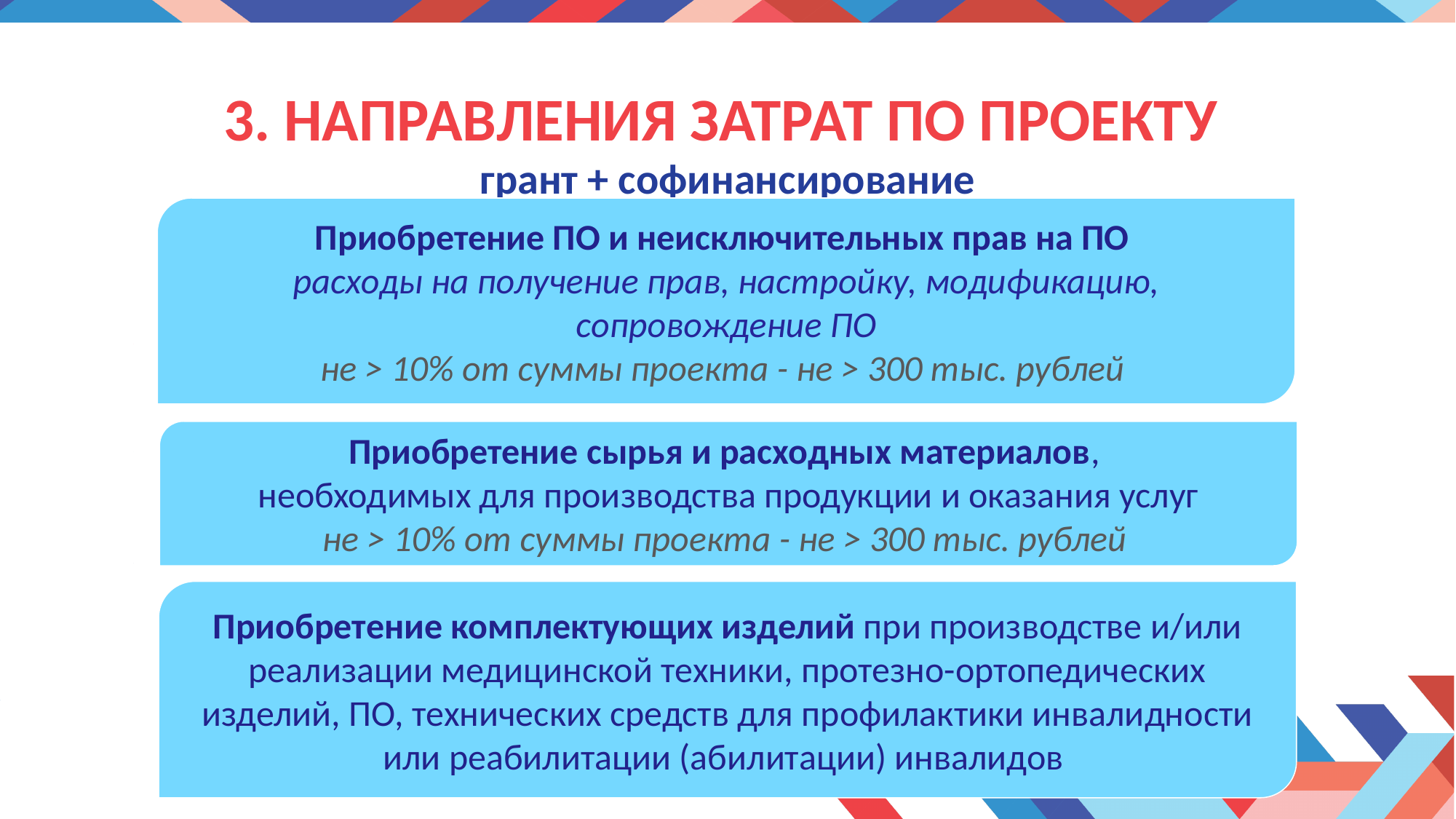

# 3. направления затрат по проекту грант + софинансирование

Приобретение ПО и неисключительных прав на ПО
расходы на получение прав, настройку, модификацию, сопровождение ПО
не > 10% от суммы проекта - не > 300 тыс. рублей

Приобретение сырья и расходных материалов,
необходимых для производства продукции и оказания услуг
не > 10% от суммы проекта - не > 300 тыс. рублей

Приобретение комплектующих изделий при производстве и/или реализации медицинской техники, протезно-ортопедических изделий, ПО, технических средств для профилактики инвалидности или реабилитации (абилитации) инвалидов